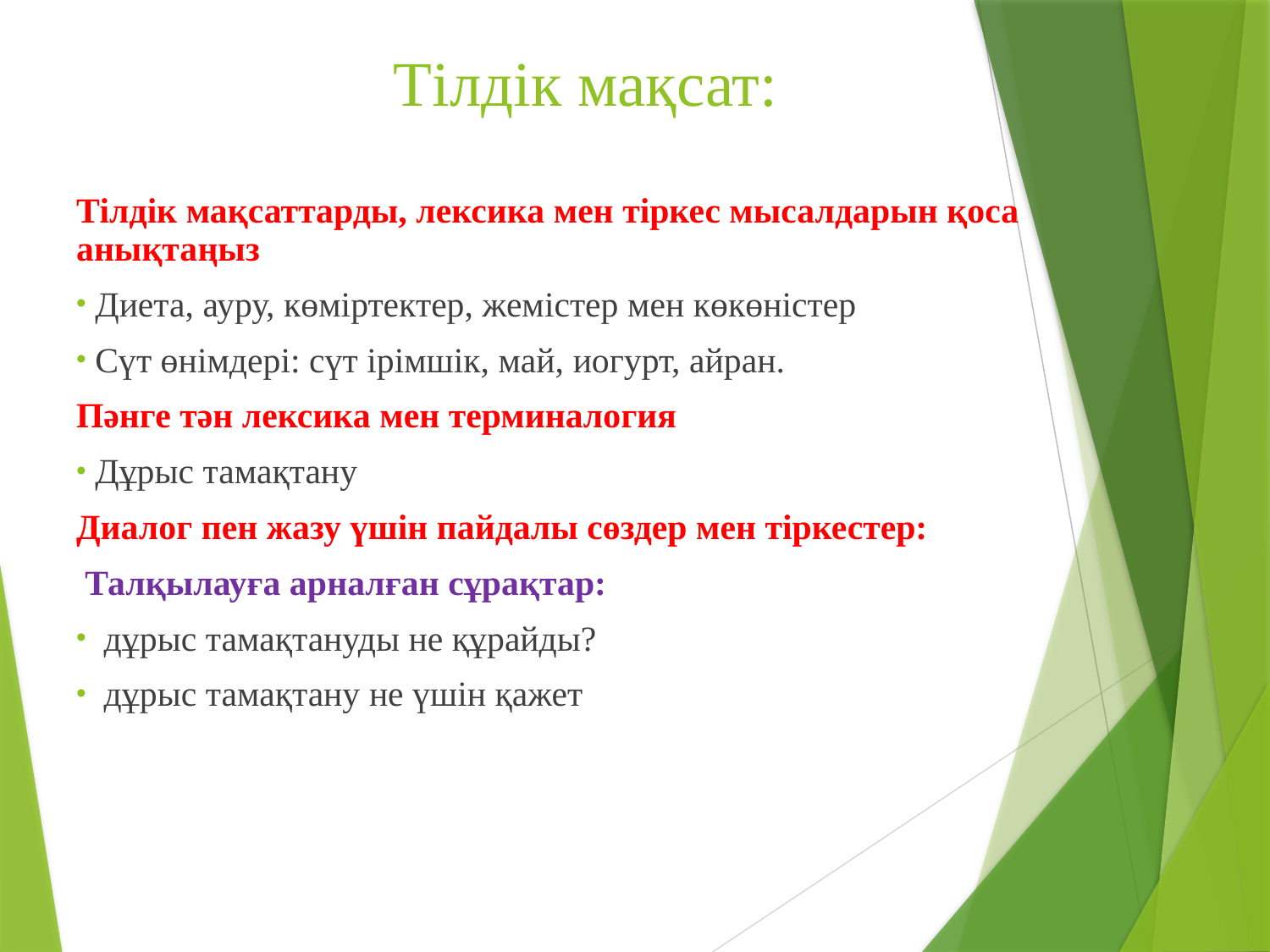

# Тілдік мақсат:

Тілдік мақсаттарды, лексика мен тіркес мысалдарын қоса анықтаңыз
 Диета, ауру, көміртектер, жемістер мен көкөністер
 Сүт өнімдері: сүт ірімшік, май, иогурт, айран.
Пәнге тән лексика мен терминалогия
 Дұрыс тамақтану
Диалог пен жазу үшін пайдалы сөздер мен тіркестер:
 Талқылауға арналған сұрақтар:
  дұрыс тамақтануды не құрайды?
  дұрыс тамақтану не үшін қажет